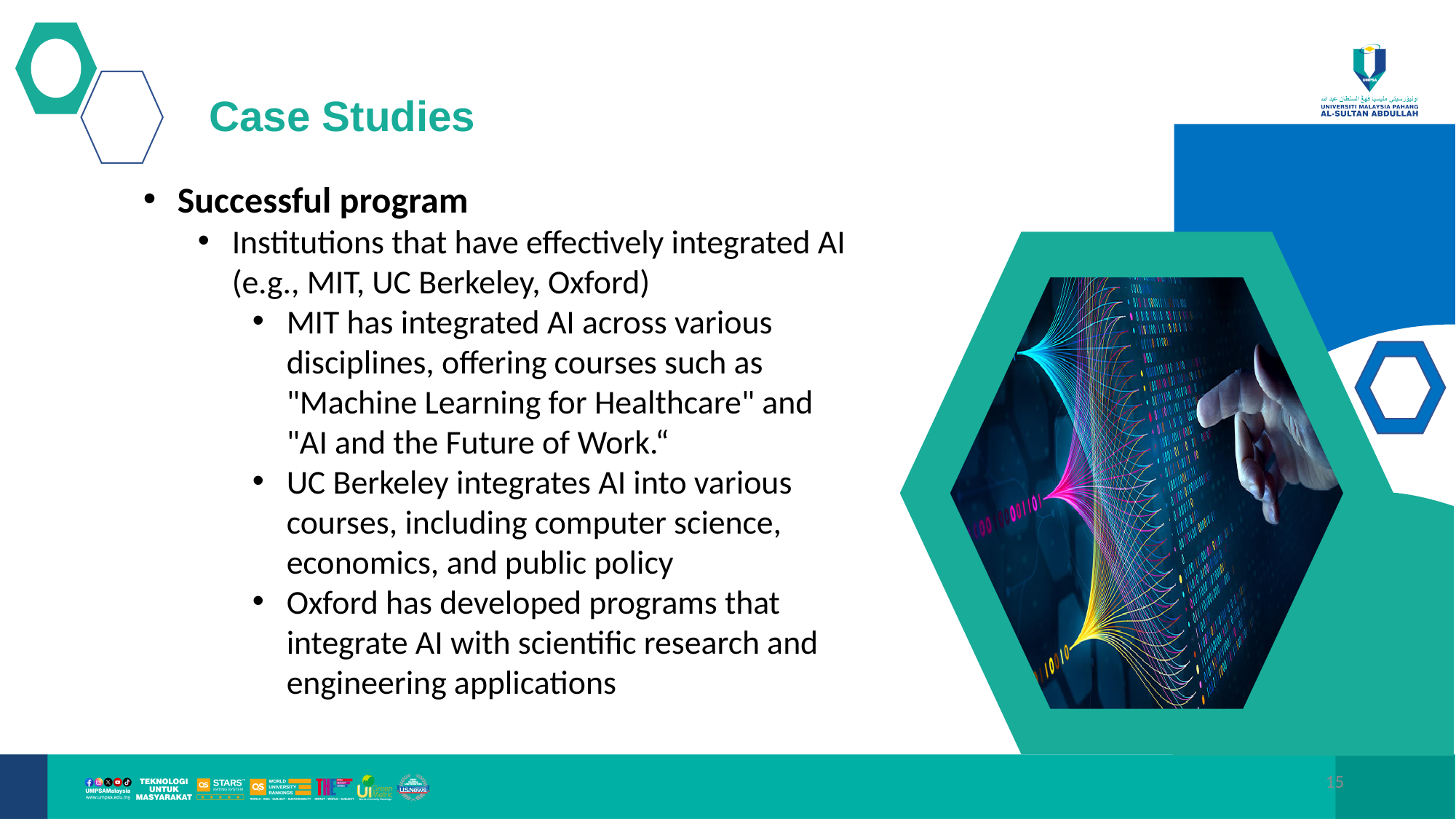

Case Studies

Successful program
Institutions that have effectively integrated AI (e.g., MIT, UC Berkeley, Oxford)
MIT has integrated AI across various disciplines, offering courses such as "Machine Learning for Healthcare" and "AI and the Future of Work.“
UC Berkeley integrates AI into various courses, including computer science, economics, and public policy
Oxford has developed programs that integrate AI with scientific research and engineering applications

15